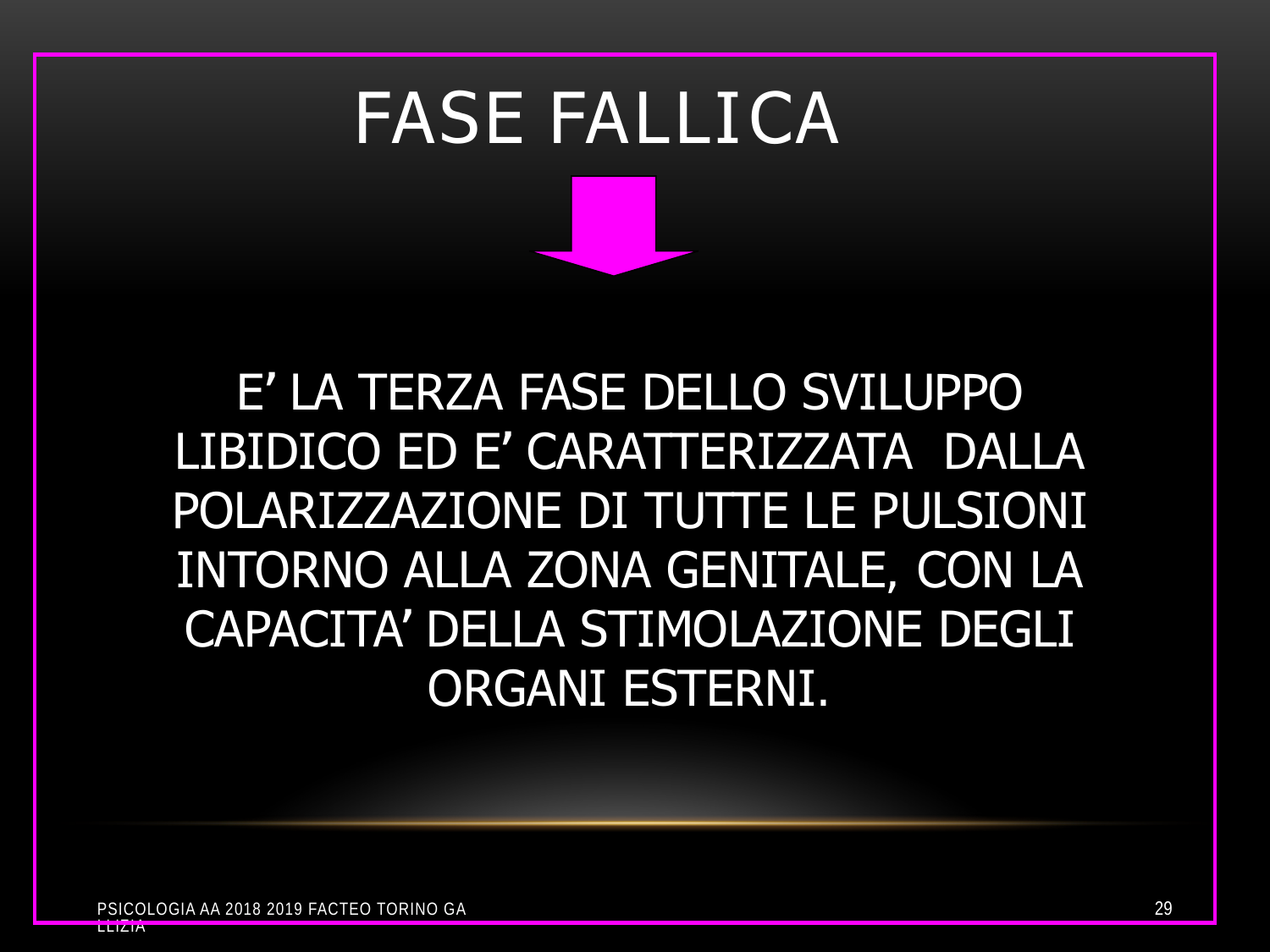

FASE FALLICA

E’ LA TERZA FASE DELLO SVILUPPO LIBIDICO ED E’ CARATTERIZZATA  DALLA POLARIZZAZIONE DI TUTTE LE PULSIONI INTORNO ALLA ZONA GENITALE, CON LA CAPACITA’ DELLA STIMOLAZIONE DEGLI ORGANI ESTERNI.

Psicologia aa 2018 2019 Facteo Torino Gallizia
29